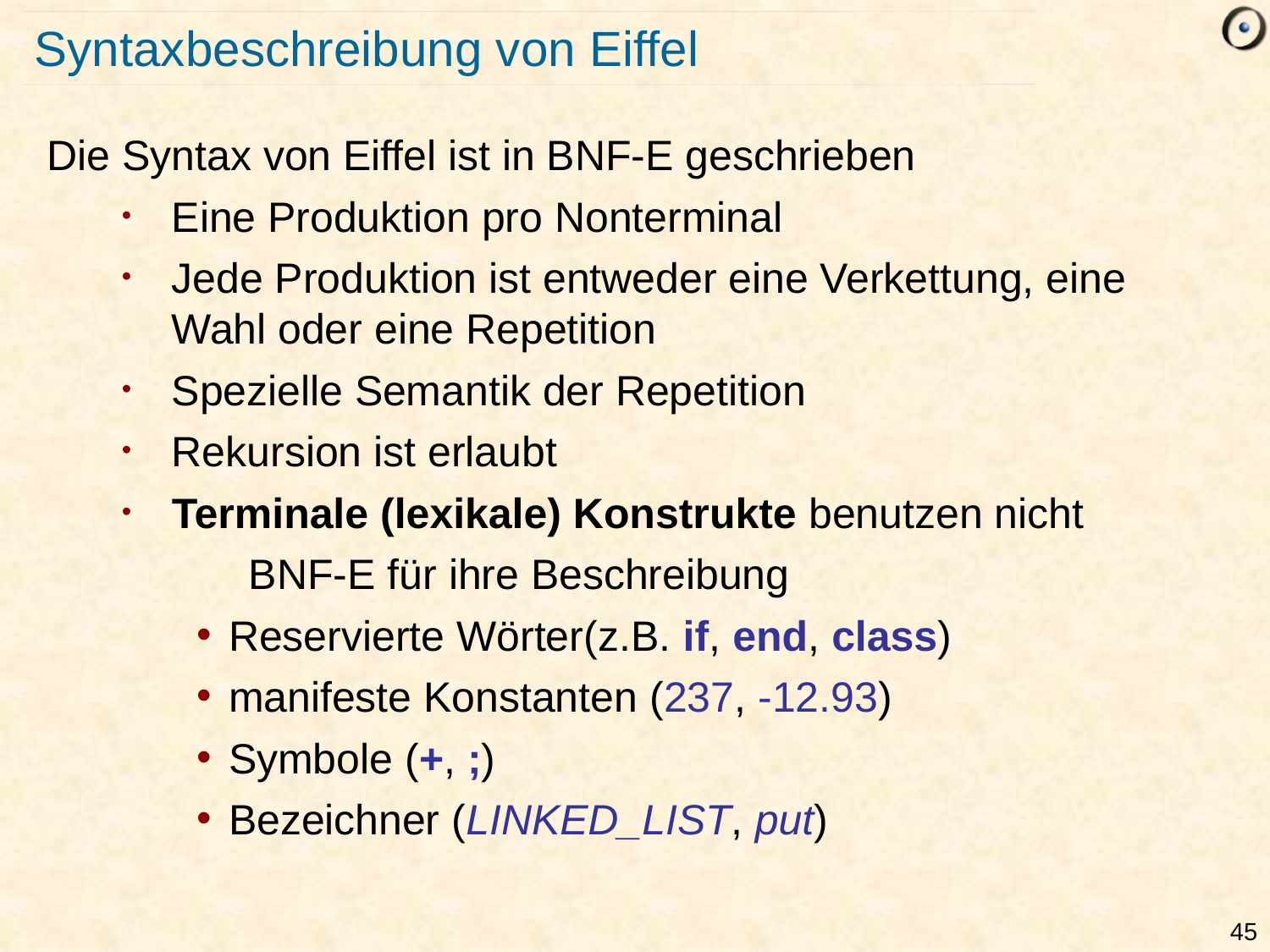

# Syntaxbeschreibung von Eiffel
Die Syntax von Eiffel ist in BNF-E geschrieben
Eine Produktion pro Nonterminal
Jede Produktion ist entweder eine Verkettung, eine Wahl oder eine Repetition
Spezielle Semantik der Repetition
Rekursion ist erlaubt
Terminale (lexikale) Konstrukte benutzen nicht
	BNF-E für ihre Beschreibung
Reservierte Wörter(z.B. if, end, class)
manifeste Konstanten (237, -12.93)
Symbole (+, ;)
Bezeichner (LINKED_LIST, put)